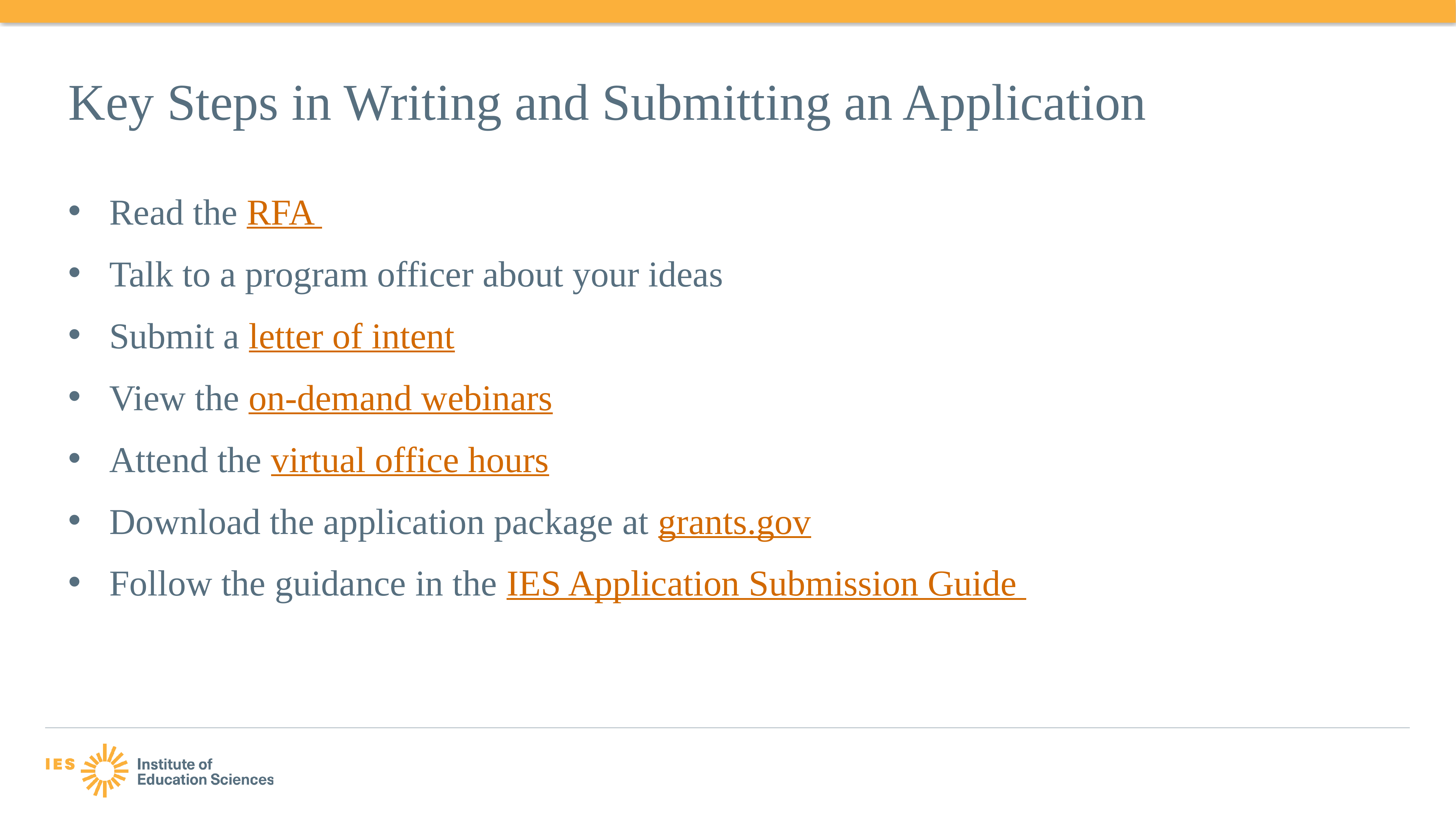

# Key Steps in Writing and Submitting an Application
Read the RFA
Talk to a program officer about your ideas
Submit a letter of intent
View the on-demand webinars
Attend the virtual office hours
Download the application package at grants.gov
Follow the guidance in the IES Application Submission Guide